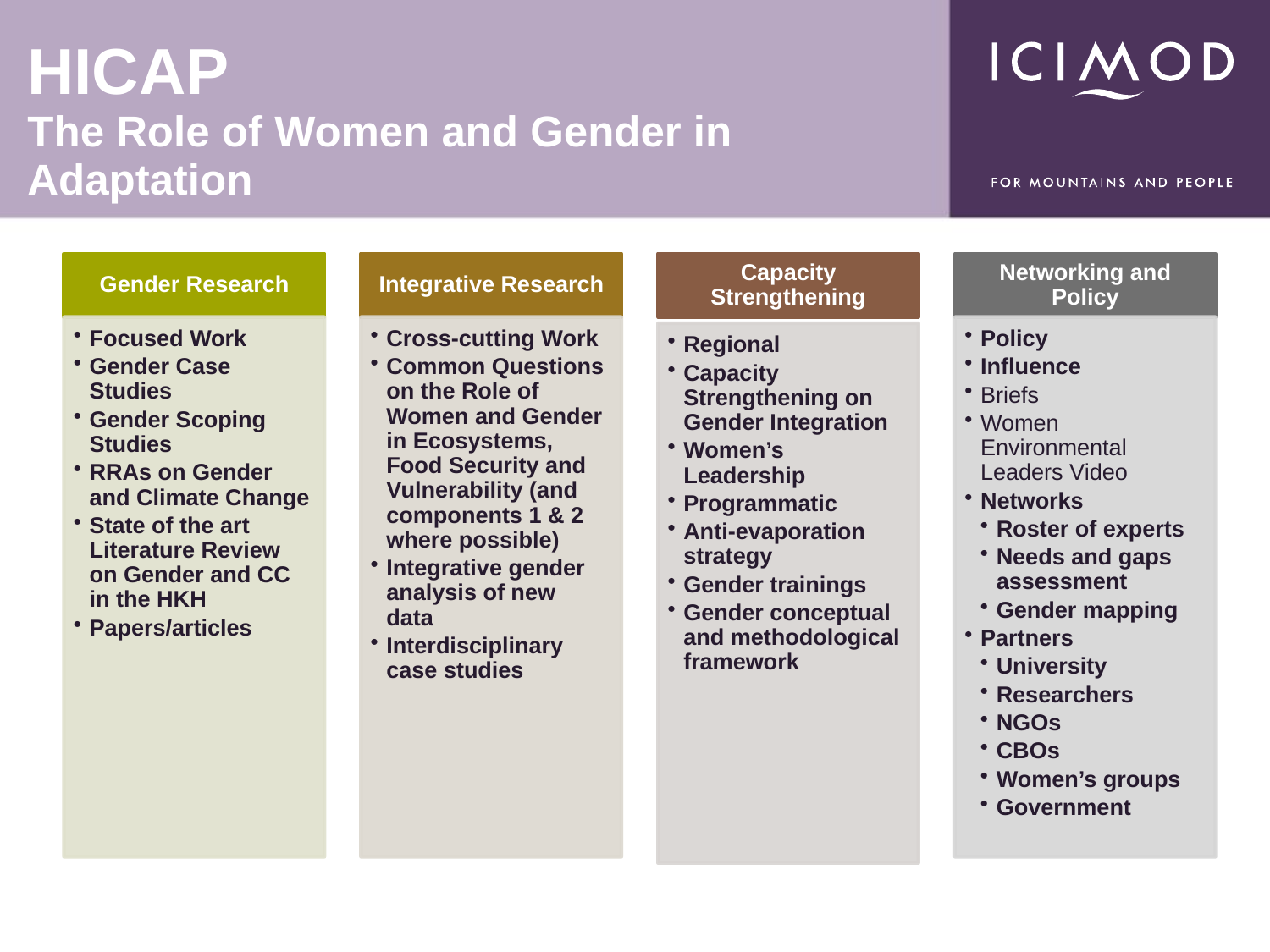

# HICAP The Role of Women and Gender in Adaptation
Gender Research
Focused Work
Gender Case Studies
Gender Scoping Studies
RRAs on Gender and Climate Change
State of the art Literature Review on Gender and CC in the HKH
Papers/articles
Integrative Research
Cross-cutting Work
Common Questions on the Role of Women and Gender in Ecosystems, Food Security and Vulnerability (and components 1 & 2 where possible)
Integrative gender analysis of new data
Interdisciplinary case studies
Capacity Strengthening
Regional
Capacity Strengthening on Gender Integration
Women’s Leadership
Programmatic
Anti-evaporation strategy
Gender trainings
Gender conceptual and methodological framework
Networking and Policy
Policy
Influence
Briefs
Women Environmental Leaders Video
Networks
Roster of experts
Needs and gaps assessment
Gender mapping
Partners
University
Researchers
NGOs
CBOs
Women’s groups
Government